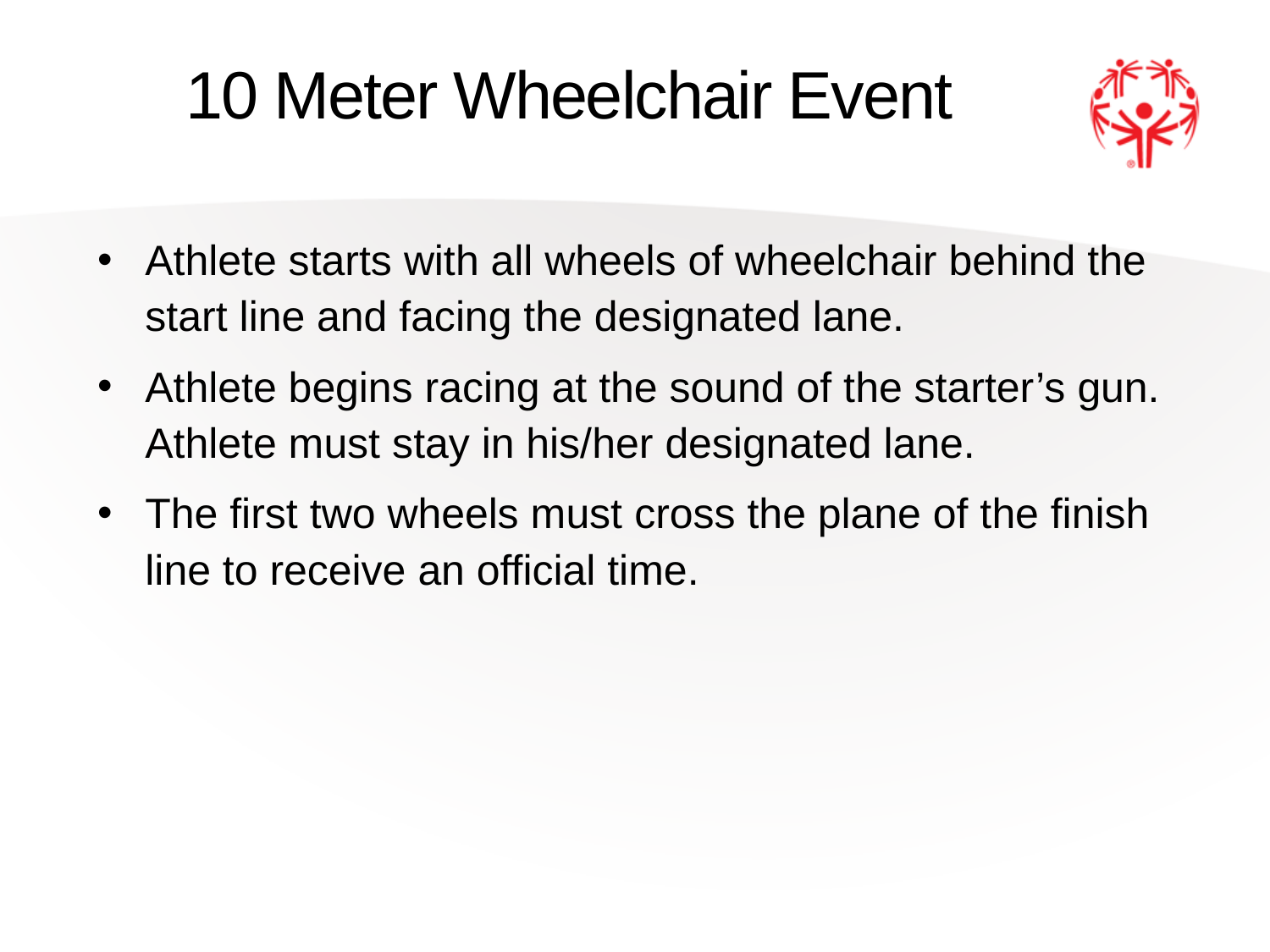

# 10 Meter Wheelchair Event
Athlete starts with all wheels of wheelchair behind the start line and facing the designated lane.
Athlete begins racing at the sound of the starter’s gun. Athlete must stay in his/her designated lane.
The first two wheels must cross the plane of the finish line to receive an official time.